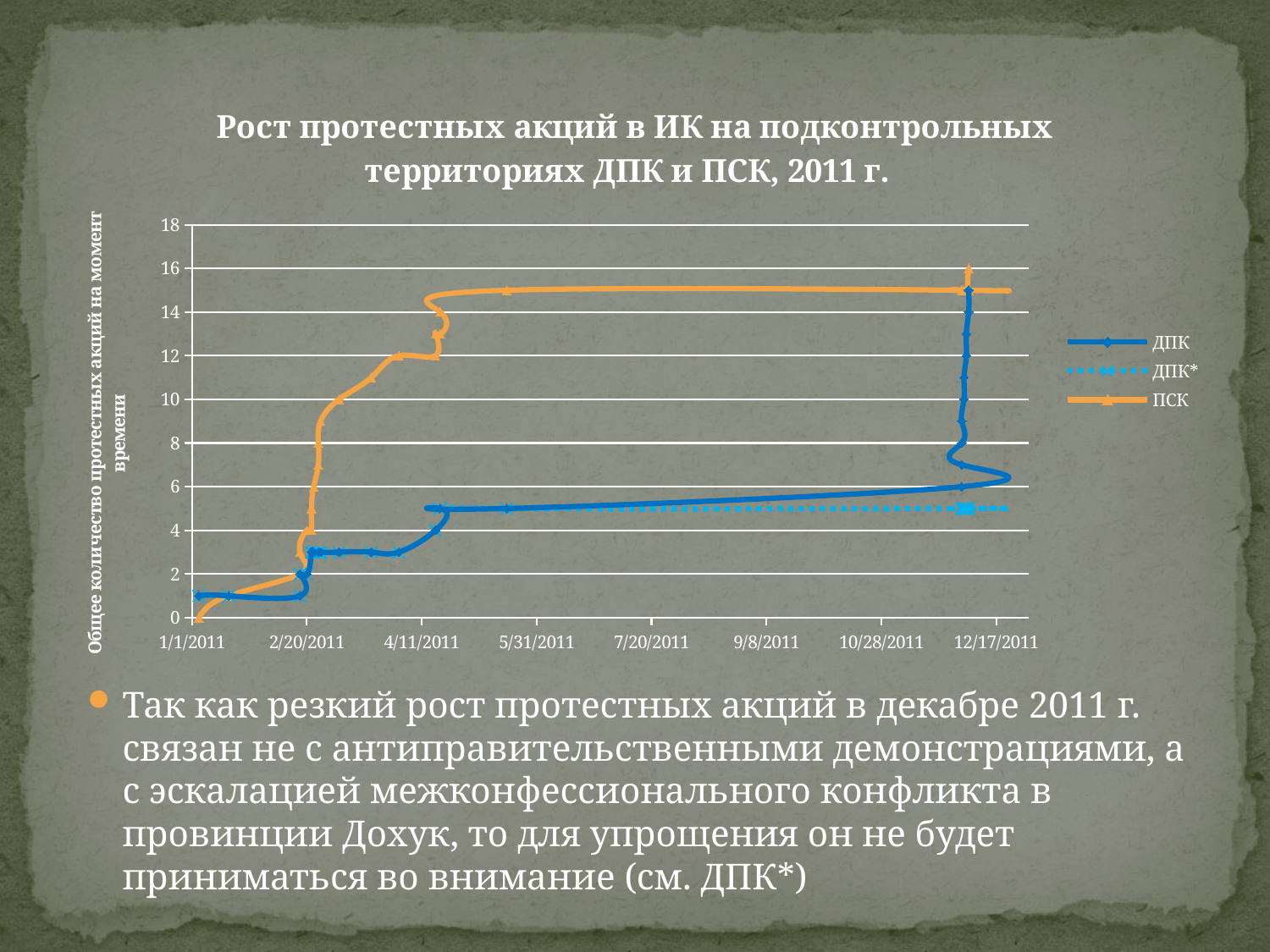

### Chart: Рост протестных акций в ИК на подконтрольных территориях ДПК и ПСК, 2011 г.

| Category |  |  |  |
|---|---|---|---|
Так как резкий рост протестных акций в декабре 2011 г. связан не с антиправительственными демонстрациями, а с эскалацией межконфессионального конфликта в провинции Дохук, то для упрощения он не будет приниматься во внимание (см. ДПК*)